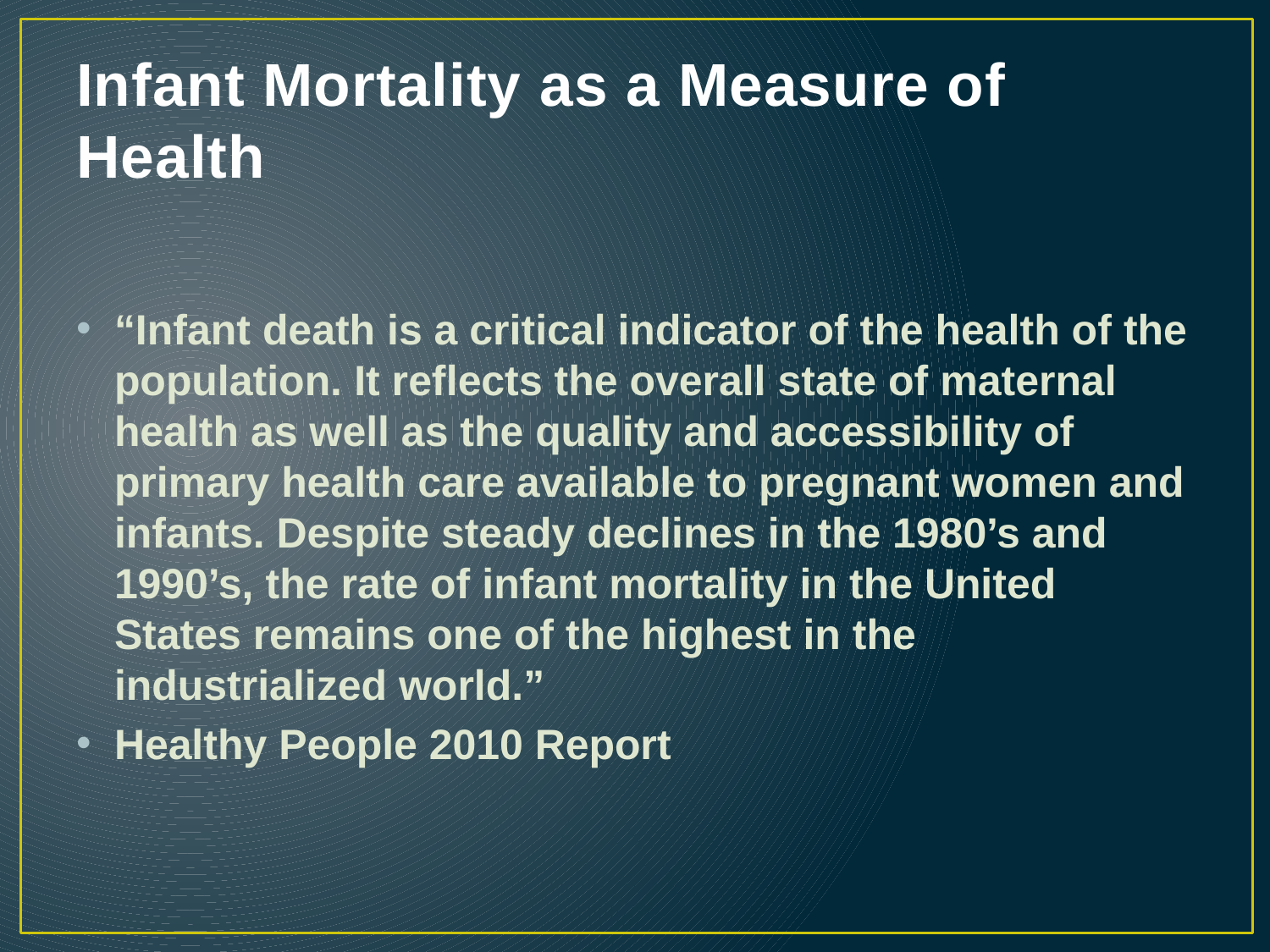

# Infant Mortality as a Measure of Health
“Infant death is a critical indicator of the health of the population. It reflects the overall state of maternal health as well as the quality and accessibility of primary health care available to pregnant women and infants. Despite steady declines in the 1980’s and 1990’s, the rate of infant mortality in the United States remains one of the highest in the  industrialized world.”
Healthy People 2010 Report